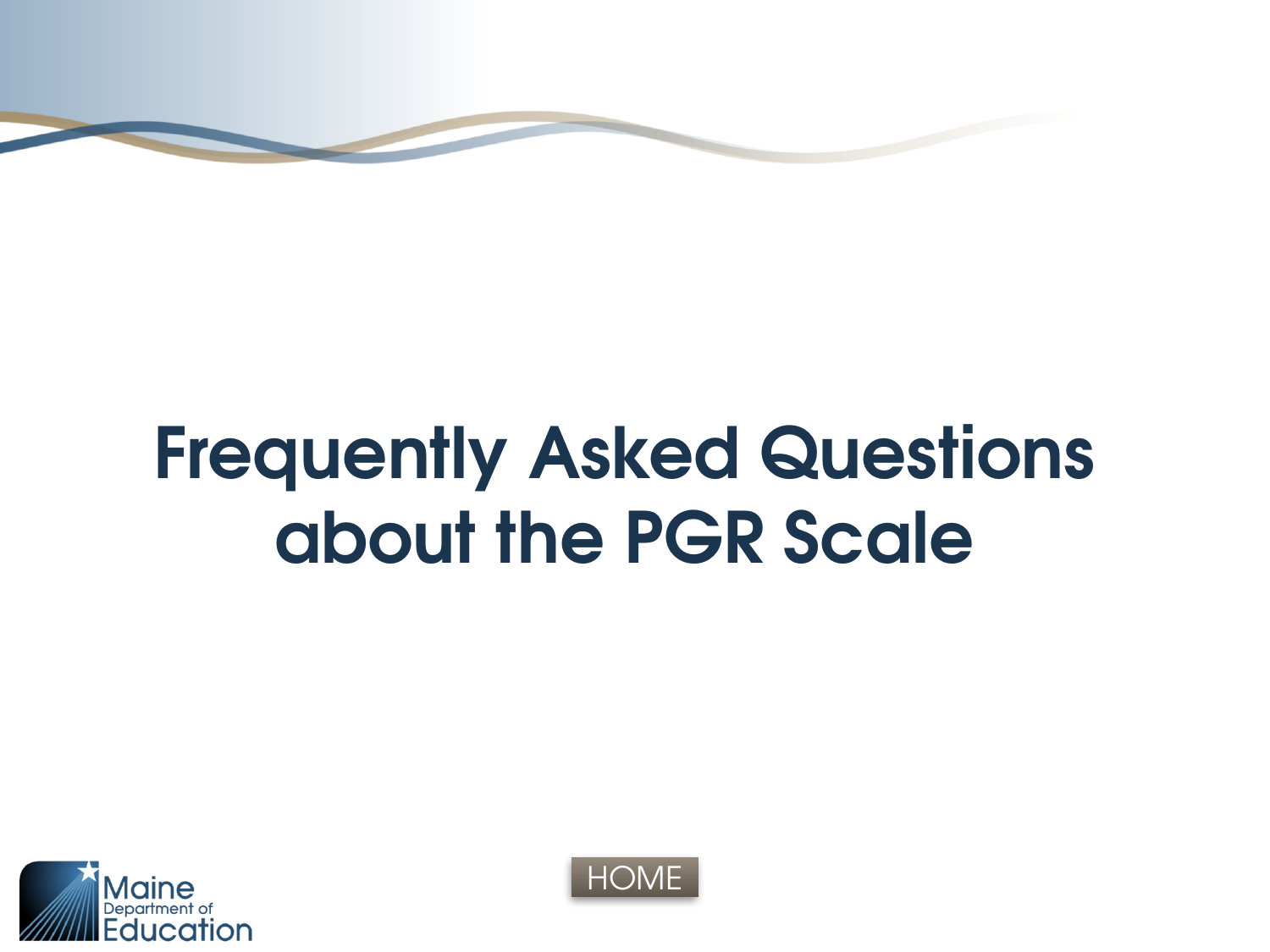

# Frequently Asked Questions about the PGR Scale